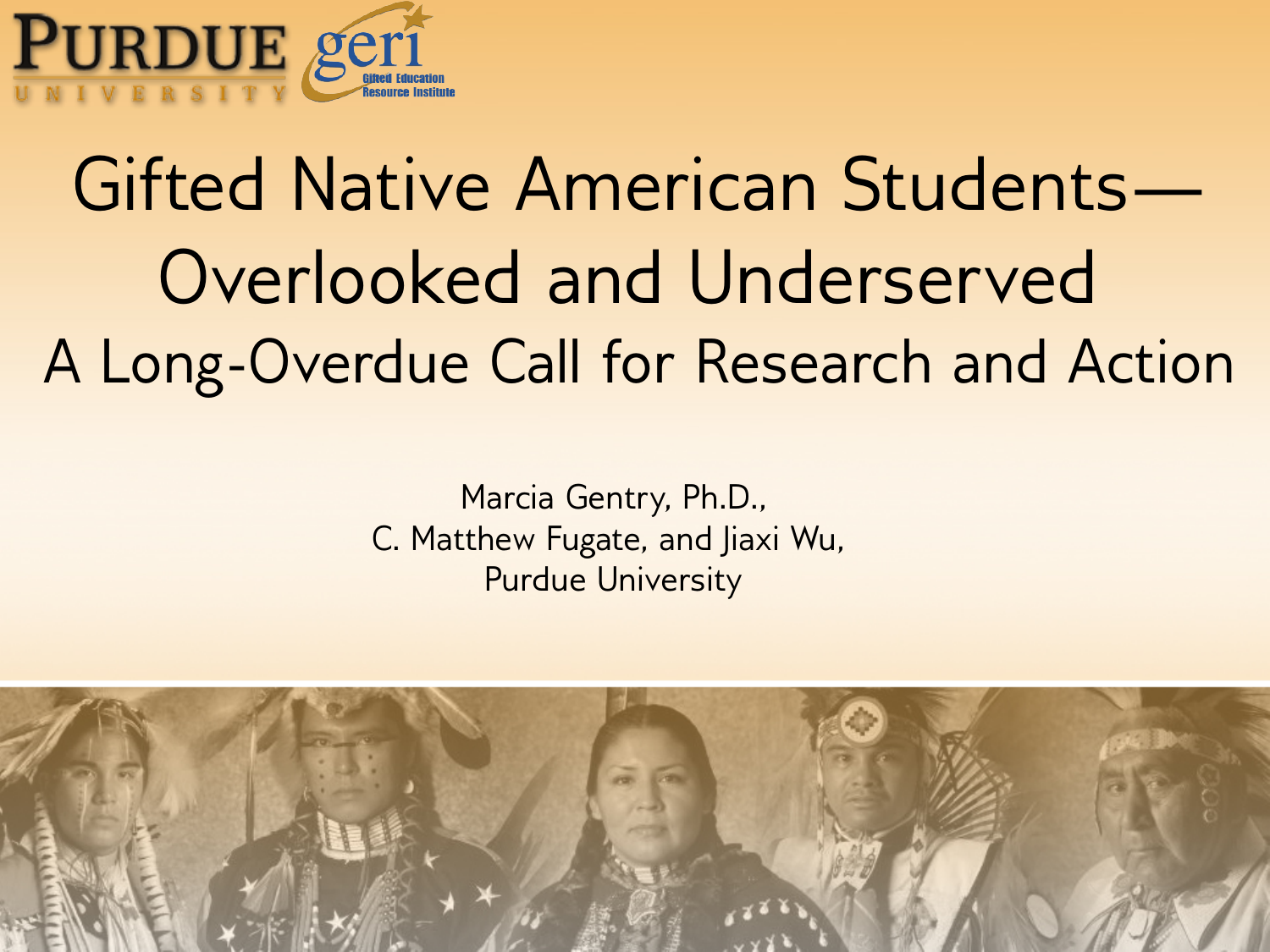

# Gifted Native American Students—Overlooked and Underserved A Long-Overdue Call for Research and Action
Marcia Gentry, Ph.D.,
C. Matthew Fugate, and Jiaxi Wu,
Purdue University